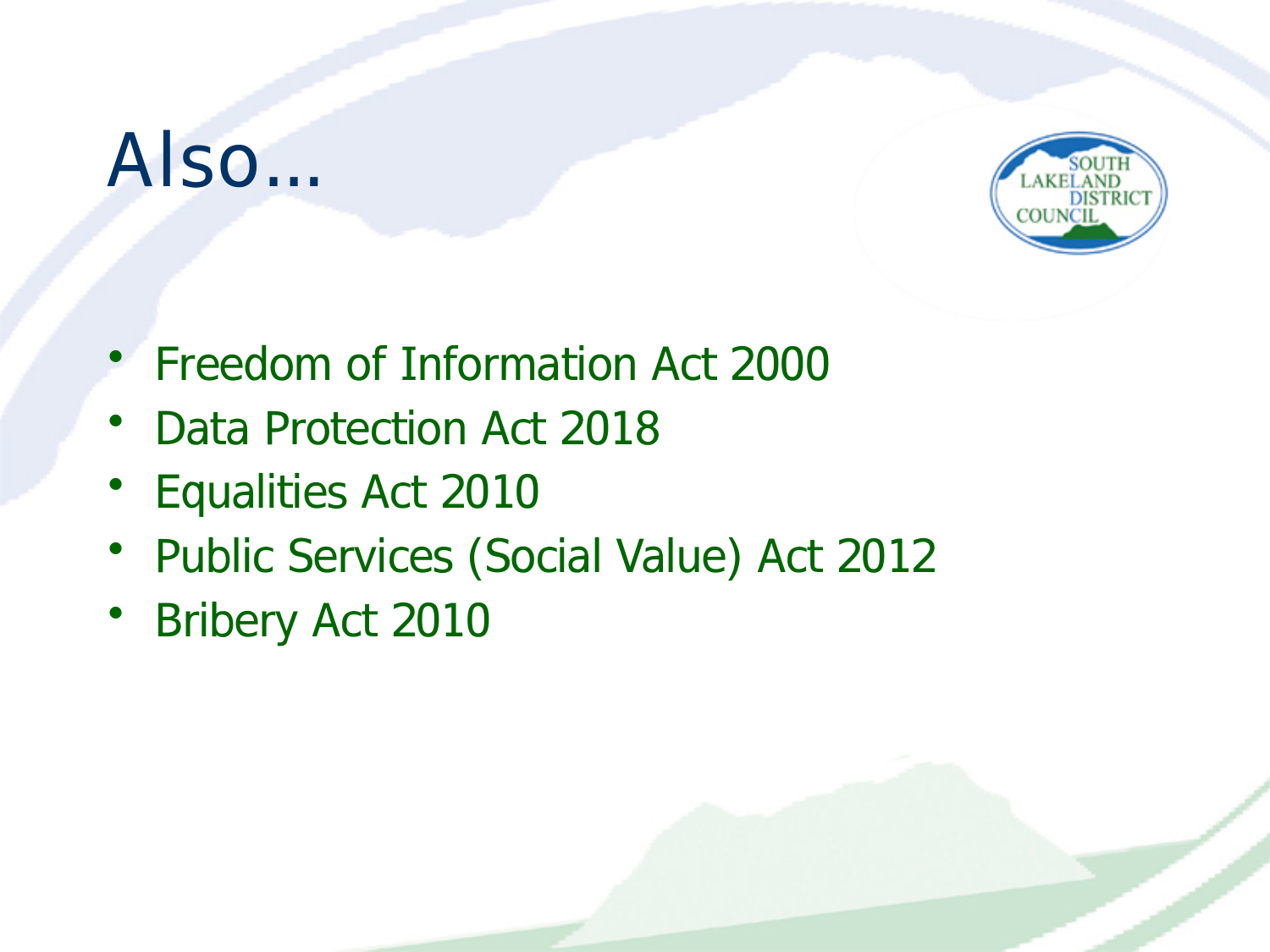

# Also…
Freedom of Information Act 2000
Data Protection Act 2018
Equalities Act 2010
Public Services (Social Value) Act 2012
Bribery Act 2010